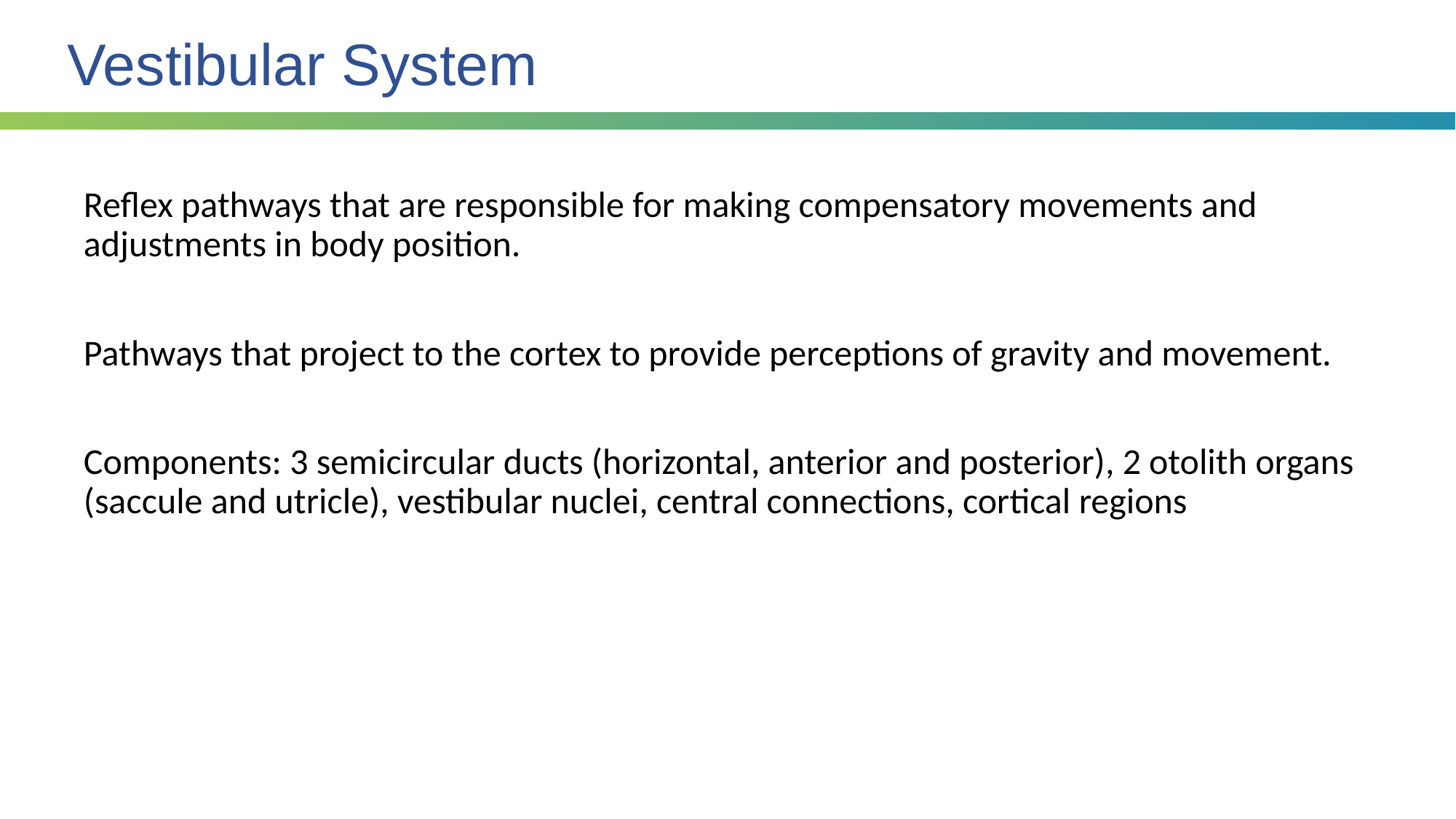

Vestibular System

Reflex pathways that are responsible for making compensatory movements and adjustments in body position.

Pathways that project to the cortex to provide perceptions of gravity and movement.

Components: 3 semicircular ducts (horizontal, anterior and posterior), 2 otolith organs (saccule and utricle), vestibular nuclei, central connections, cortical regions